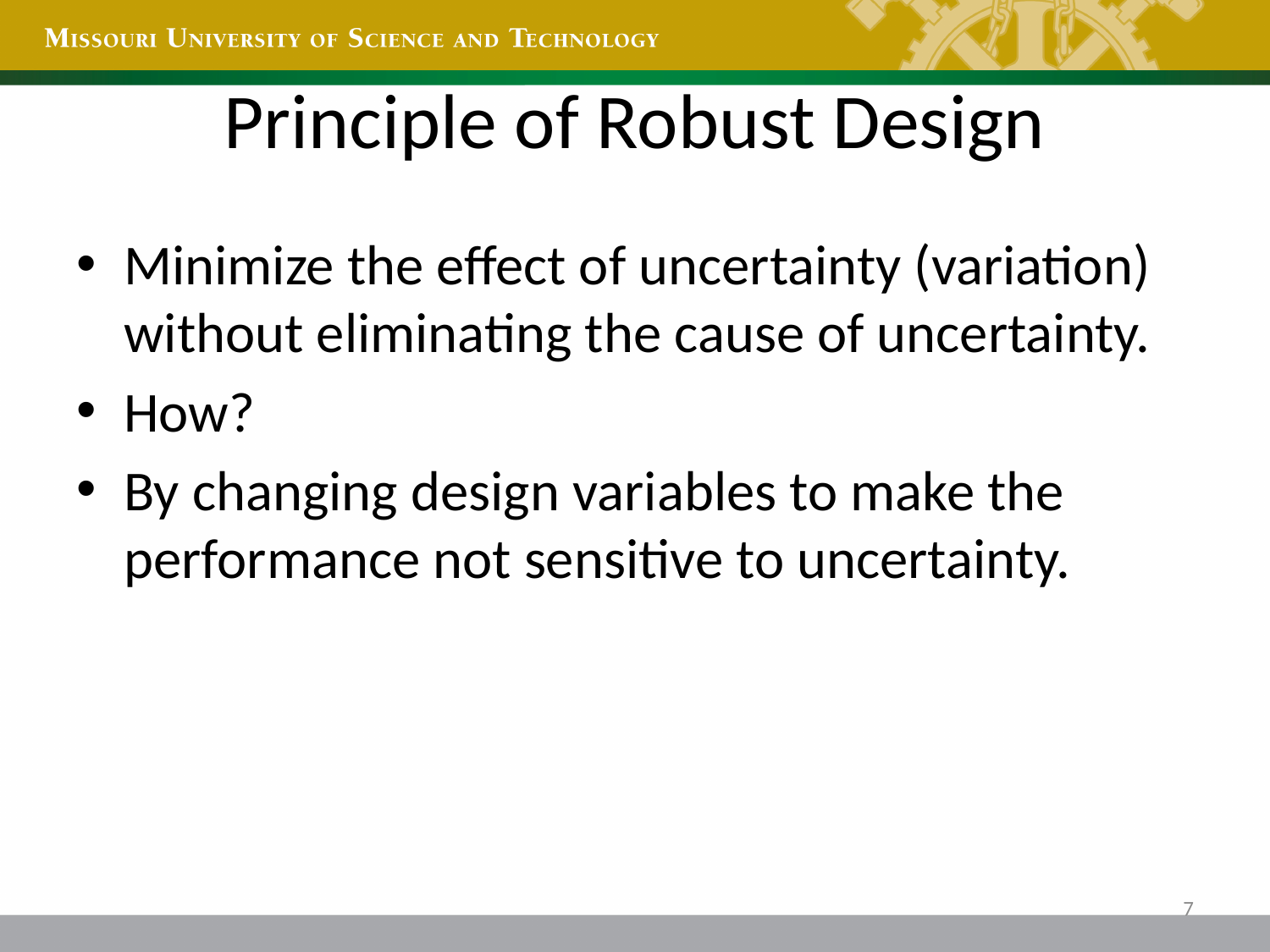

# Principle of Robust Design
Minimize the effect of uncertainty (variation) without eliminating the cause of uncertainty.
How?
By changing design variables to make the performance not sensitive to uncertainty.

7